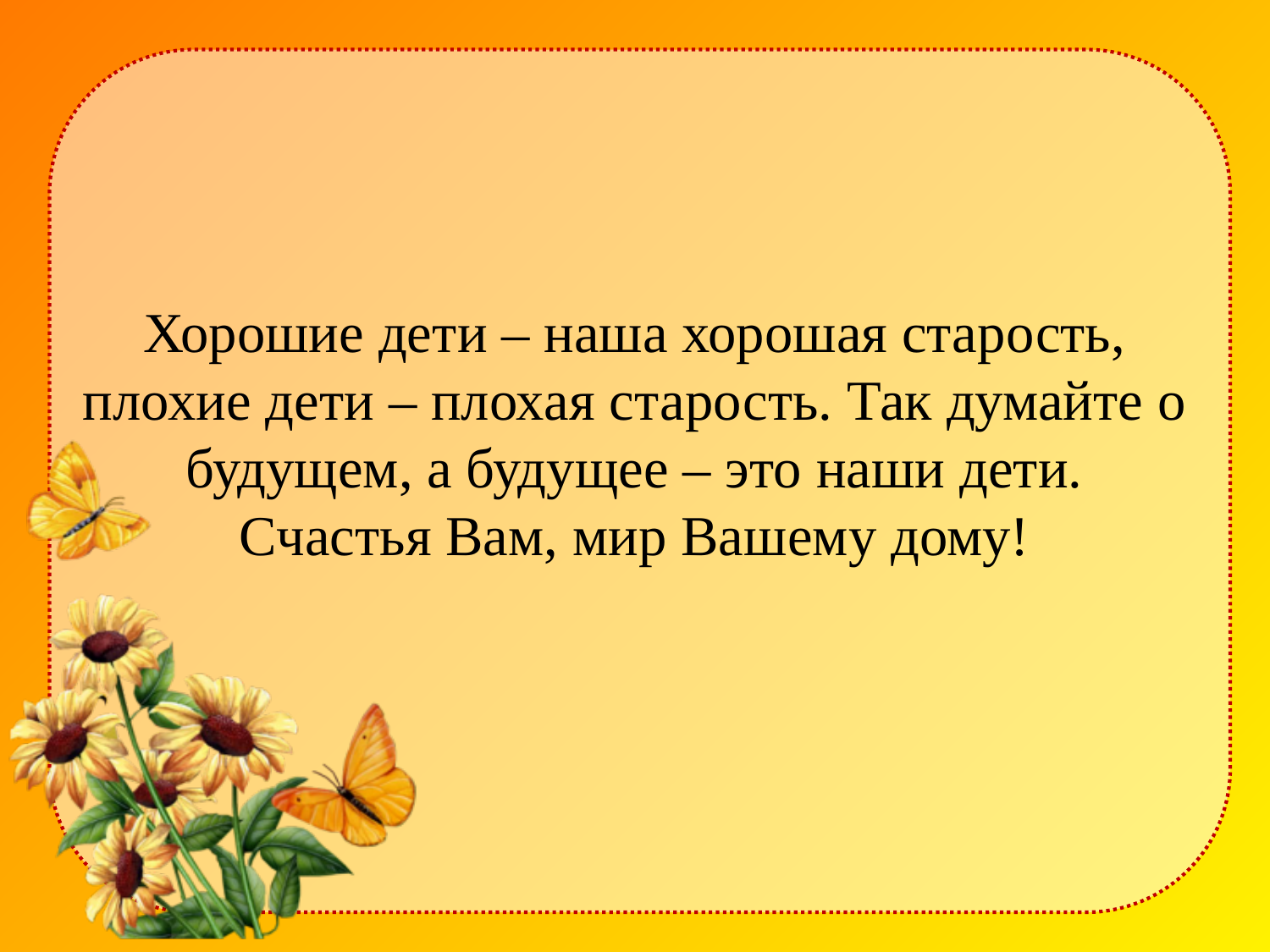

# Хорошие дети – наша хорошая старость, плохие дети – плохая старость. Так думайте о будущем, а будущее – это наши дети. Счастья Вам, мир Вашему дому!